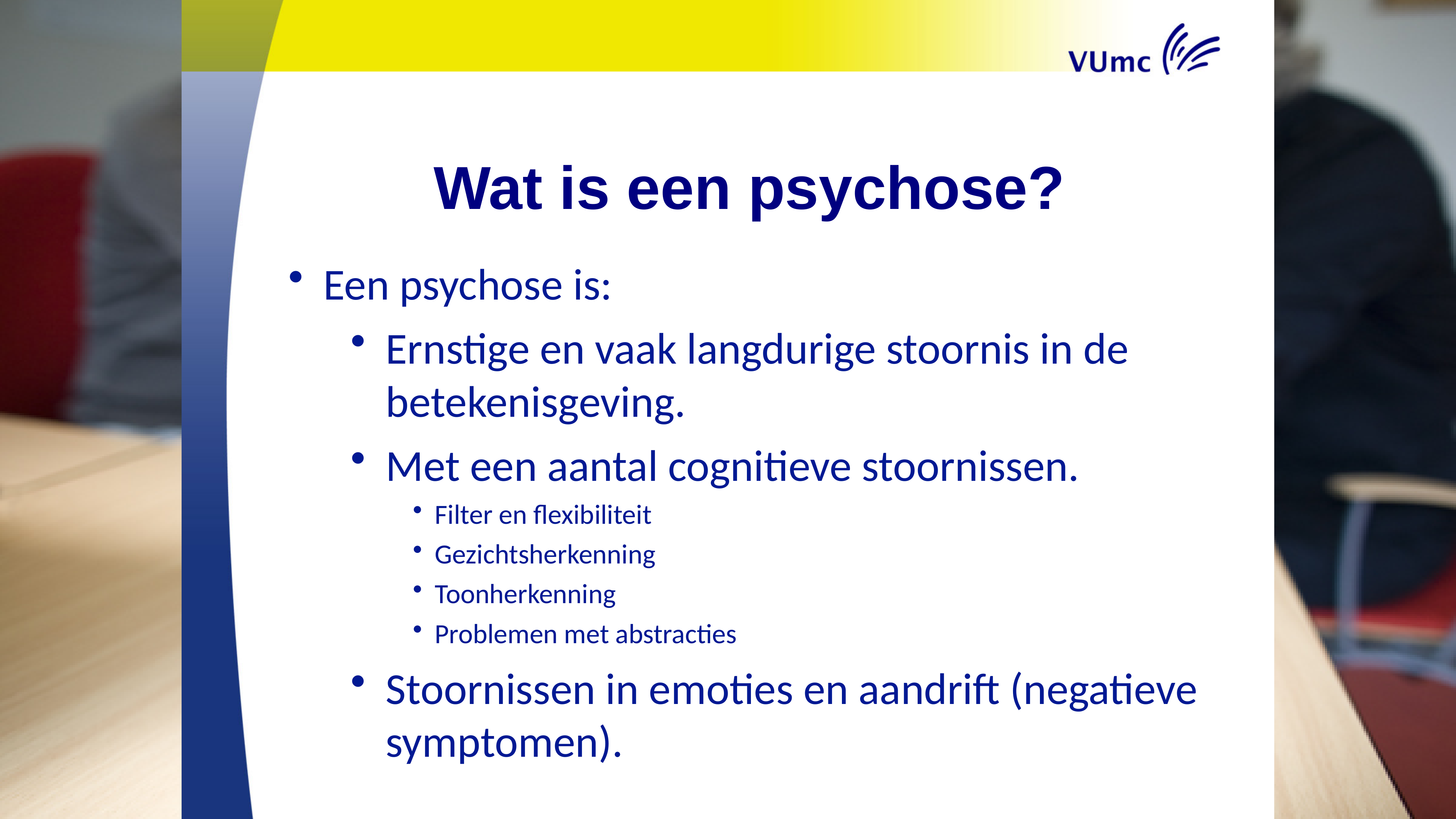

Wat is een psychose?
Een psychose is:
Ernstige en vaak langdurige stoornis in de betekenisgeving.
Met een aantal cognitieve stoornissen.
Filter en flexibiliteit
Gezichtsherkenning
Toonherkenning
Problemen met abstracties
Stoornissen in emoties en aandrift (negatieve symptomen).